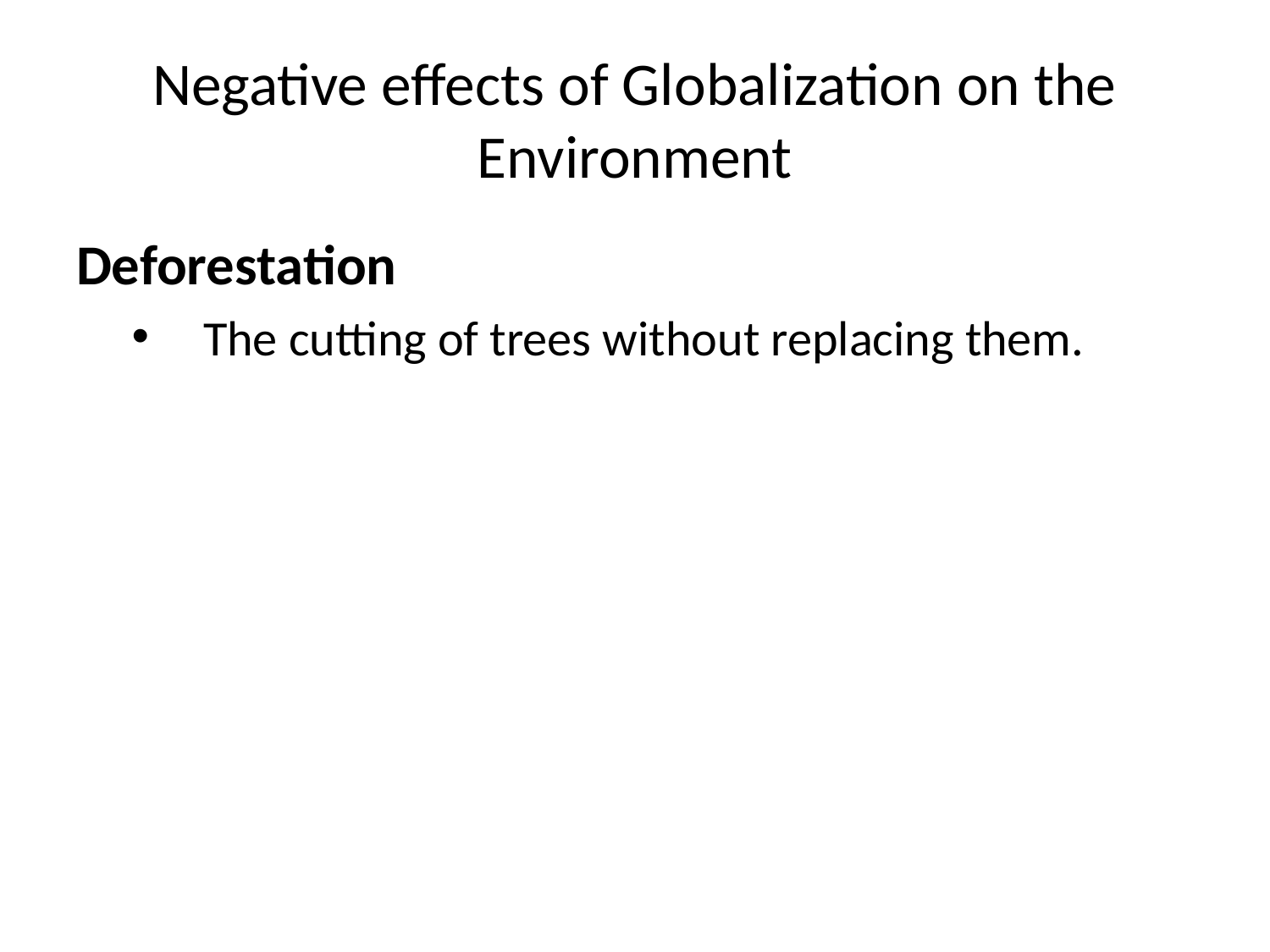

# Negative effects of Globalization on the Environment
Deforestation
The cutting of trees without replacing them.